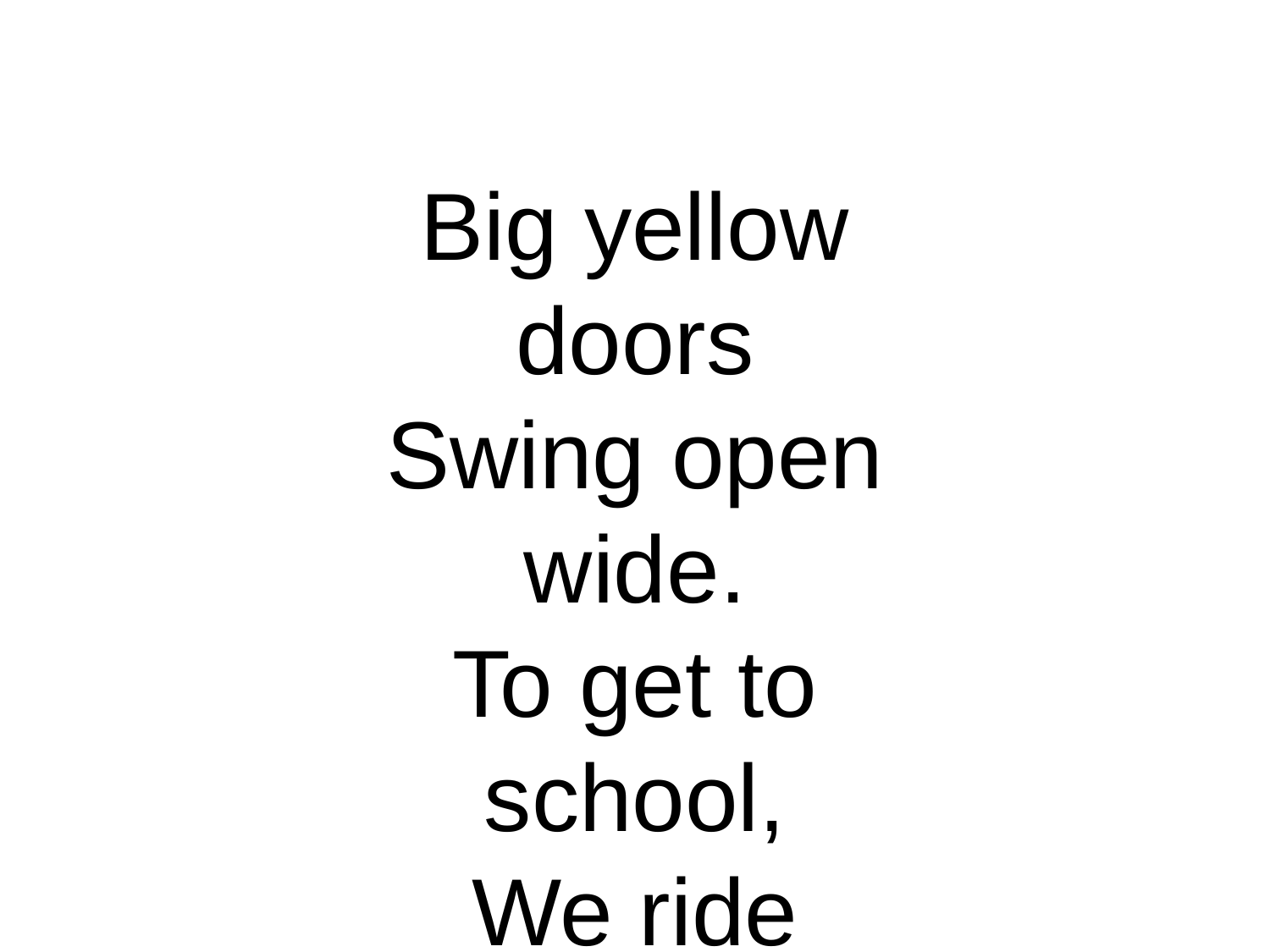

Big yellow doors
Swing open wide.
To get to school,
We ride inside.
What is it?